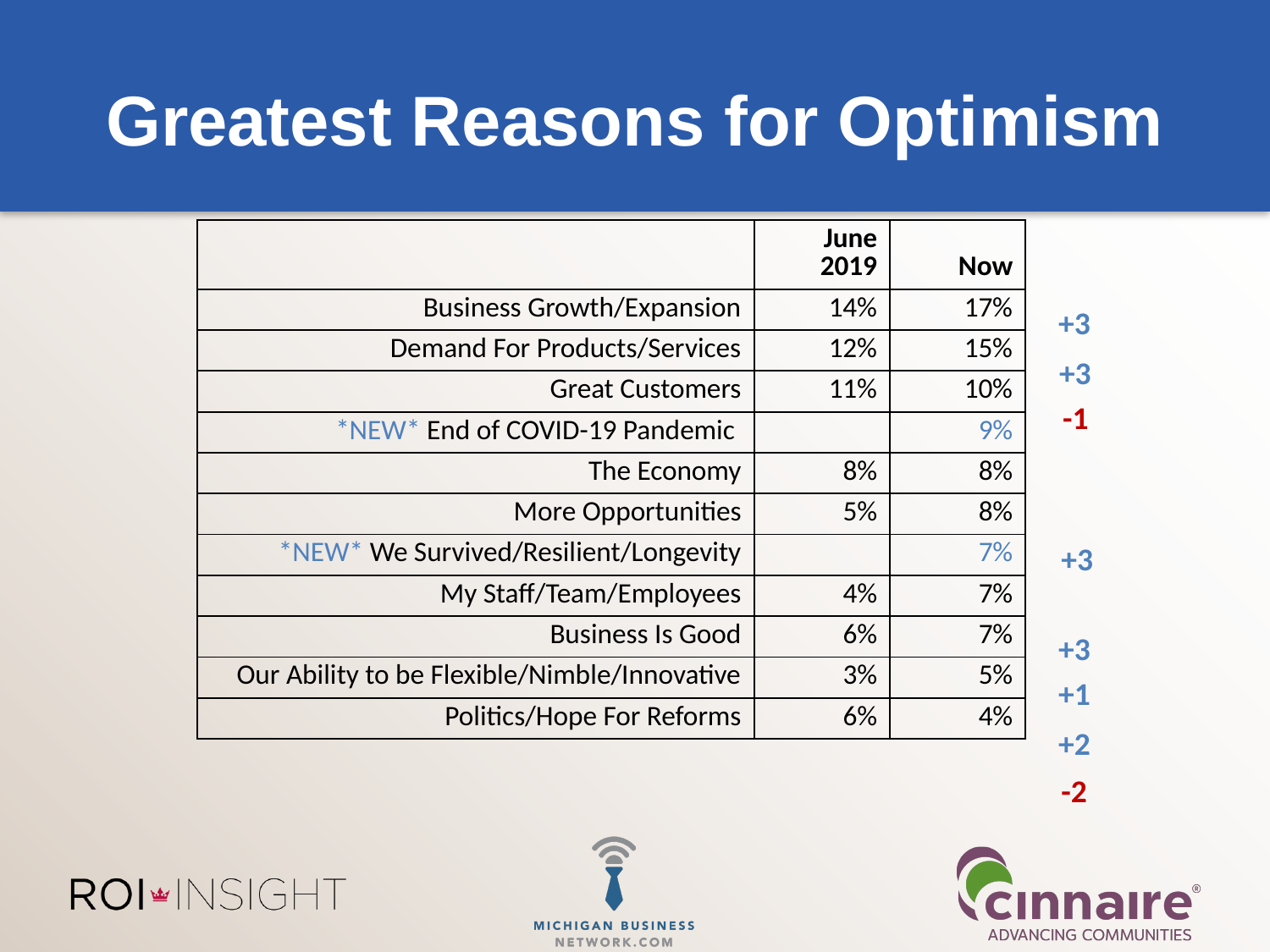

# Greatest Reasons for Optimism
|  | June 2019 | Now |
| --- | --- | --- |
| Business Growth/Expansion | 14% | 17% |
| Demand For Products/Services | 12% | 15% |
| Great Customers | 11% | 10% |
| \*NEW\* End of COVID-19 Pandemic |  | 9% |
| The Economy | 8% | 8% |
| More Opportunities | 5% | 8% |
| \*NEW\* We Survived/Resilient/Longevity |  | 7% |
| My Staff/Team/Employees | 4% | 7% |
| Business Is Good | 6% | 7% |
| Our Ability to be Flexible/Nimble/Innovative | 3% | 5% |
| Politics/Hope For Reforms | 6% | 4% |
+3
+3
-1
+3
+3
+1
+2
-2